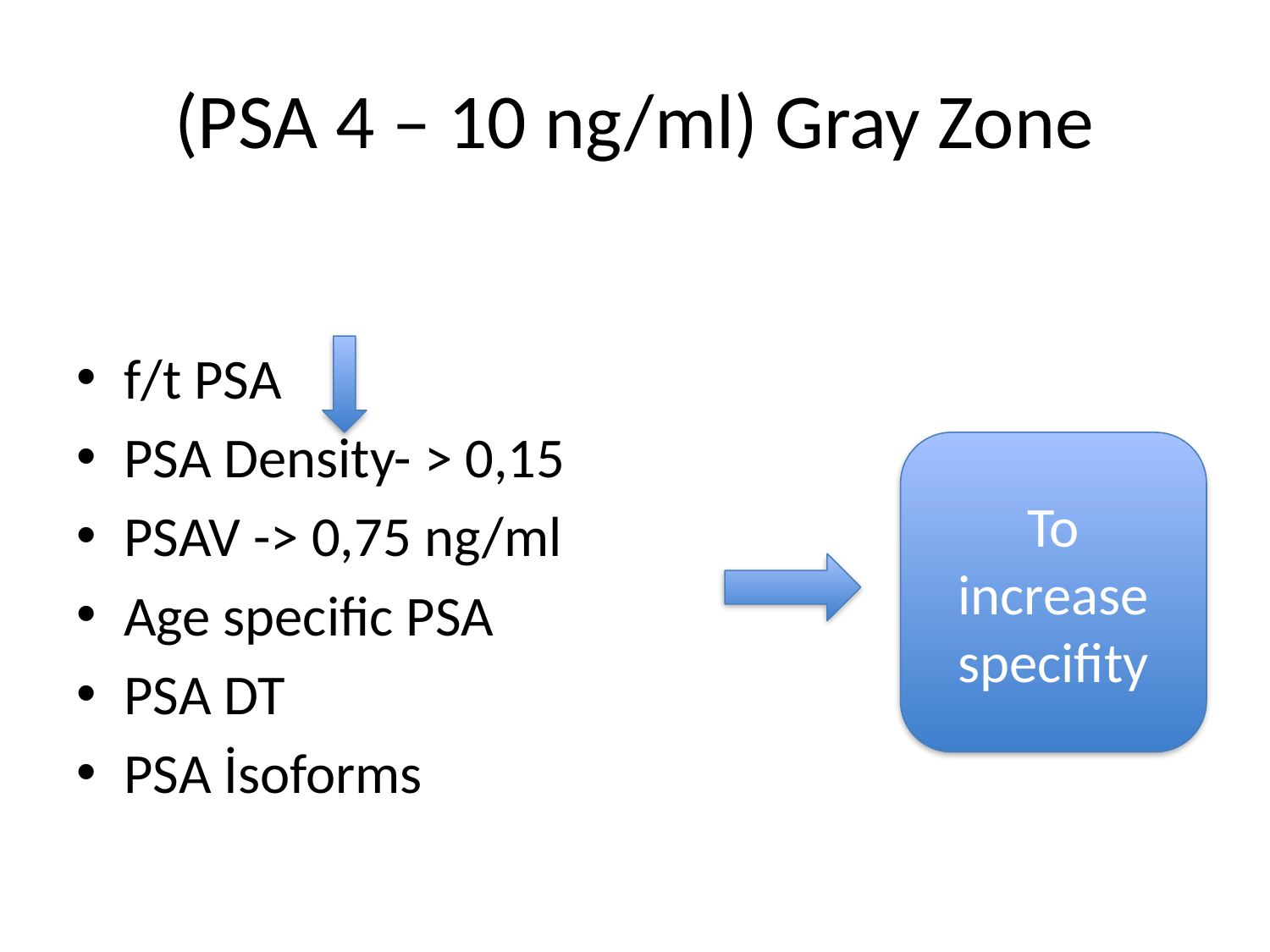

# (PSA 4 – 10 ng/ml) Gray Zone

f/t PSA
PSA Density- > 0,15
PSAV -> 0,75 ng/ml
Age specific PSA
PSA DT
PSA İsoforms
To increase specifity